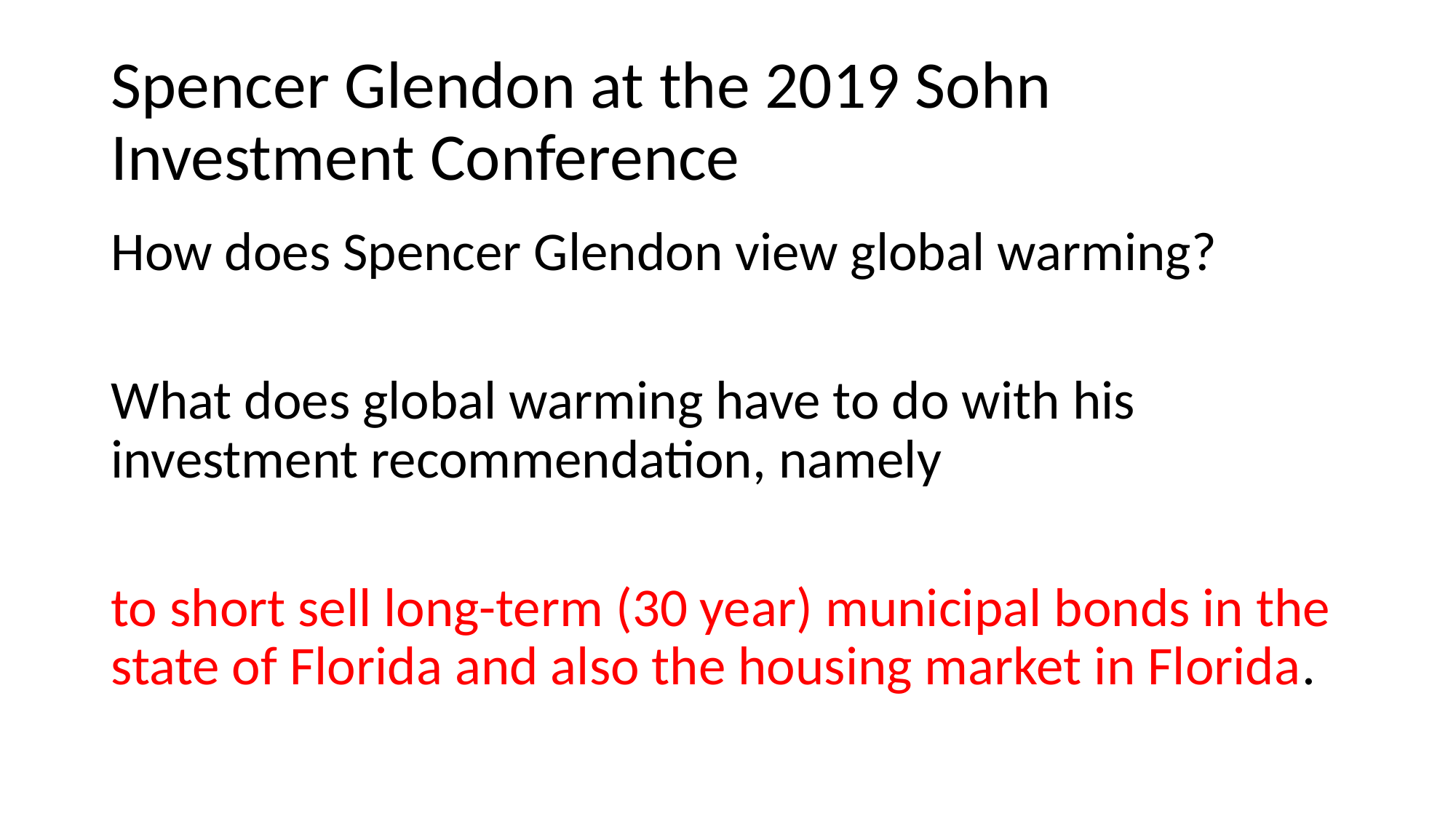

# Spencer Glendon at the 2019 Sohn Investment Conference
How does Spencer Glendon view global warming?

What does global warming have to do with his investment recommendation, namely

to short sell long-term (30 year) municipal bonds in the state of Florida and also the housing market in Florida.